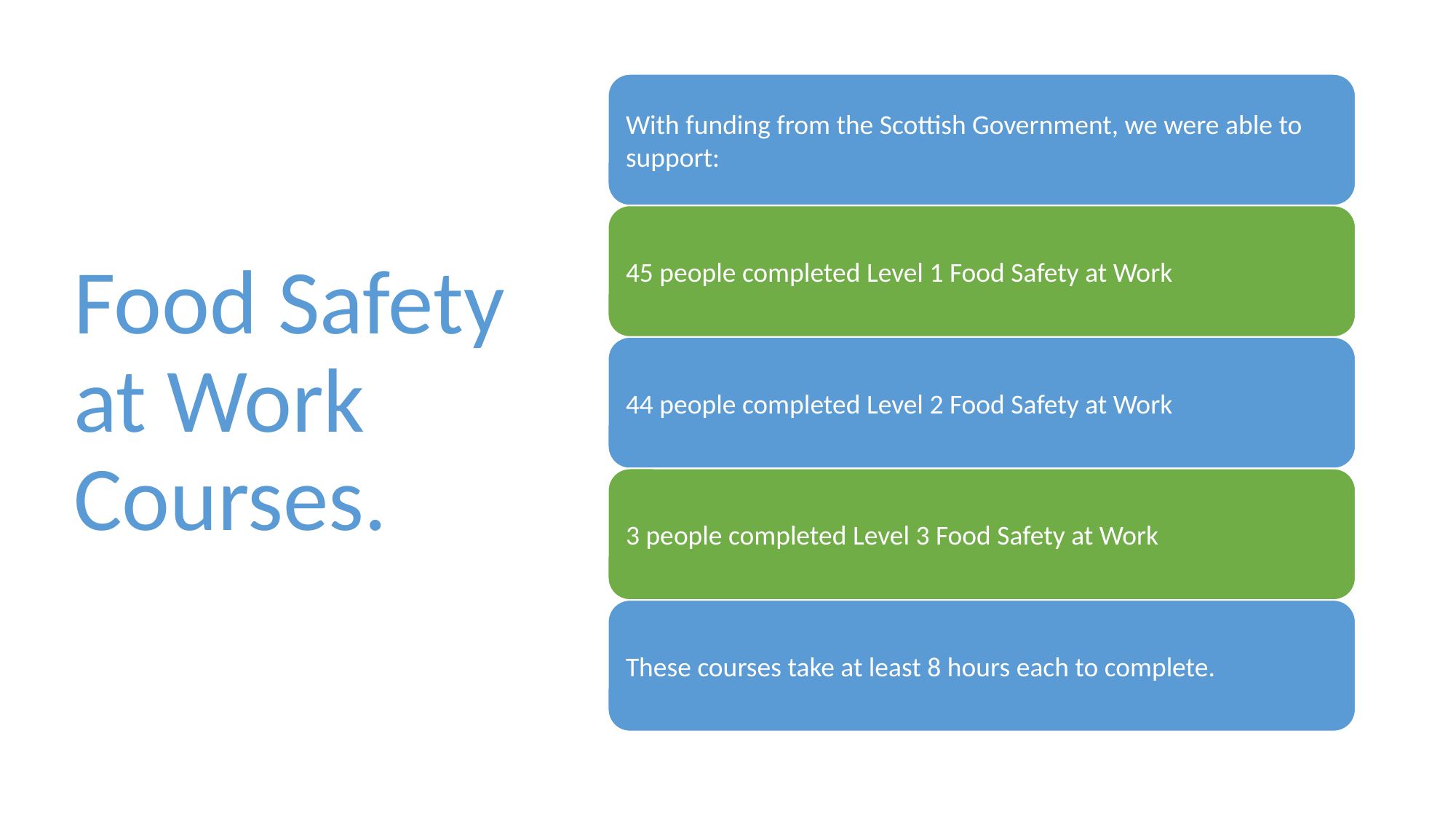

# Food Safety at Work Courses.
With funding from the Scottish Government, we were able to support:
45 people completed Level 1 Food Safety at Work
44 people completed Level 2 Food Safety at Work
These courses take at least 8 hours each to complete.
3 people completed Level 3 Food Safety at Work